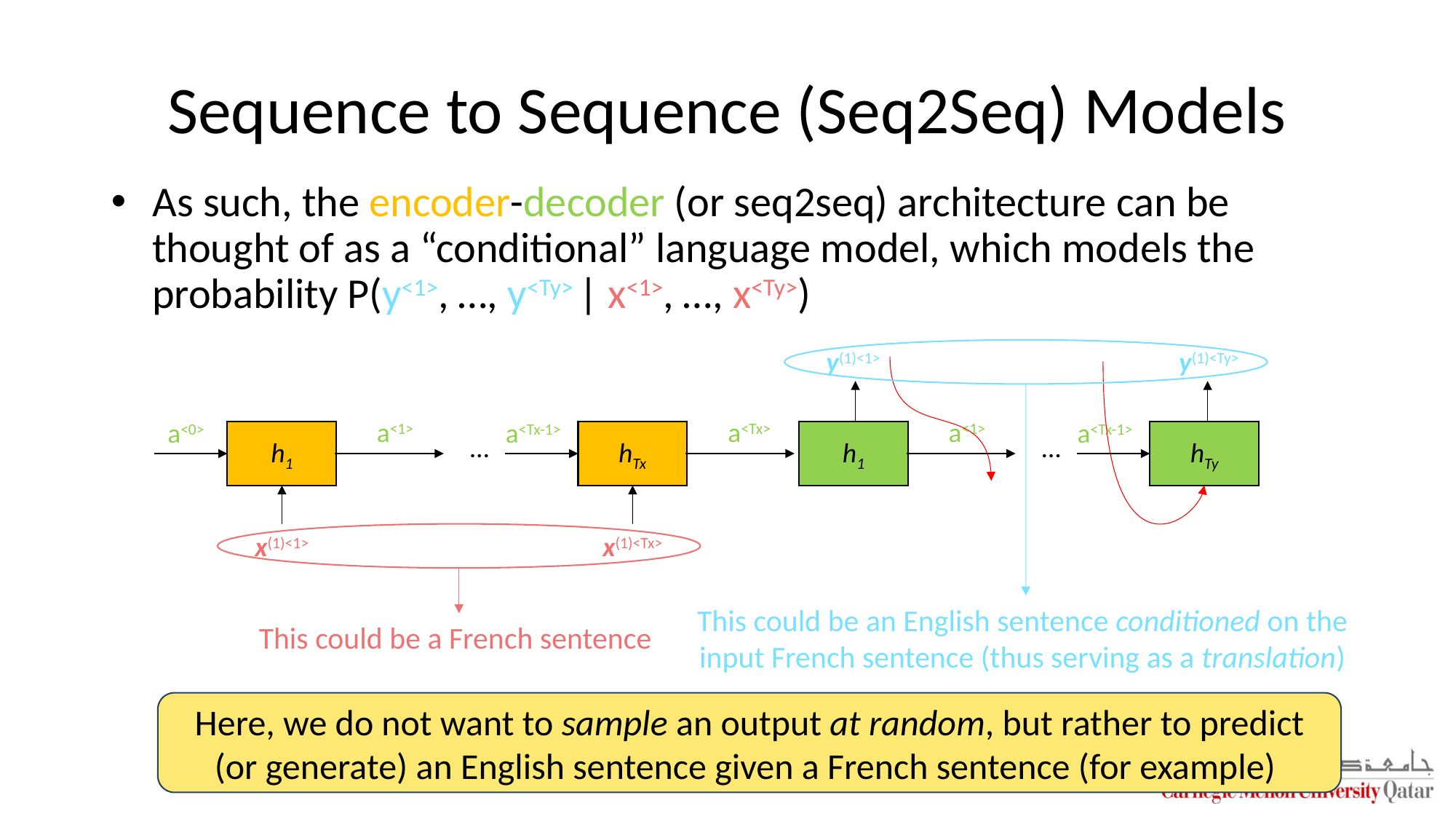

# Sequence to Sequence (Seq2Seq) Models
As such, the encoder-decoder (or seq2seq) architecture can be thought of as a “conditional” language model, which models the probability P(y<1>, …, y<Ty> | x<1>, …, x<Ty>)

y(1)<1>
y(1)<Ty>

a<1>
a<Tx>
a<1>
a<0>
a<Tx-1>
a<Tx-1>
h1
hTx
h1
hTy
…
…

x(1)<1>
x(1)<Tx>
This could be an English sentence conditioned on the
input French sentence (thus serving as a translation)
This could be a French sentence
Here, we do not want to sample an output at random, but rather to predict (or generate) an English sentence given a French sentence (for example)